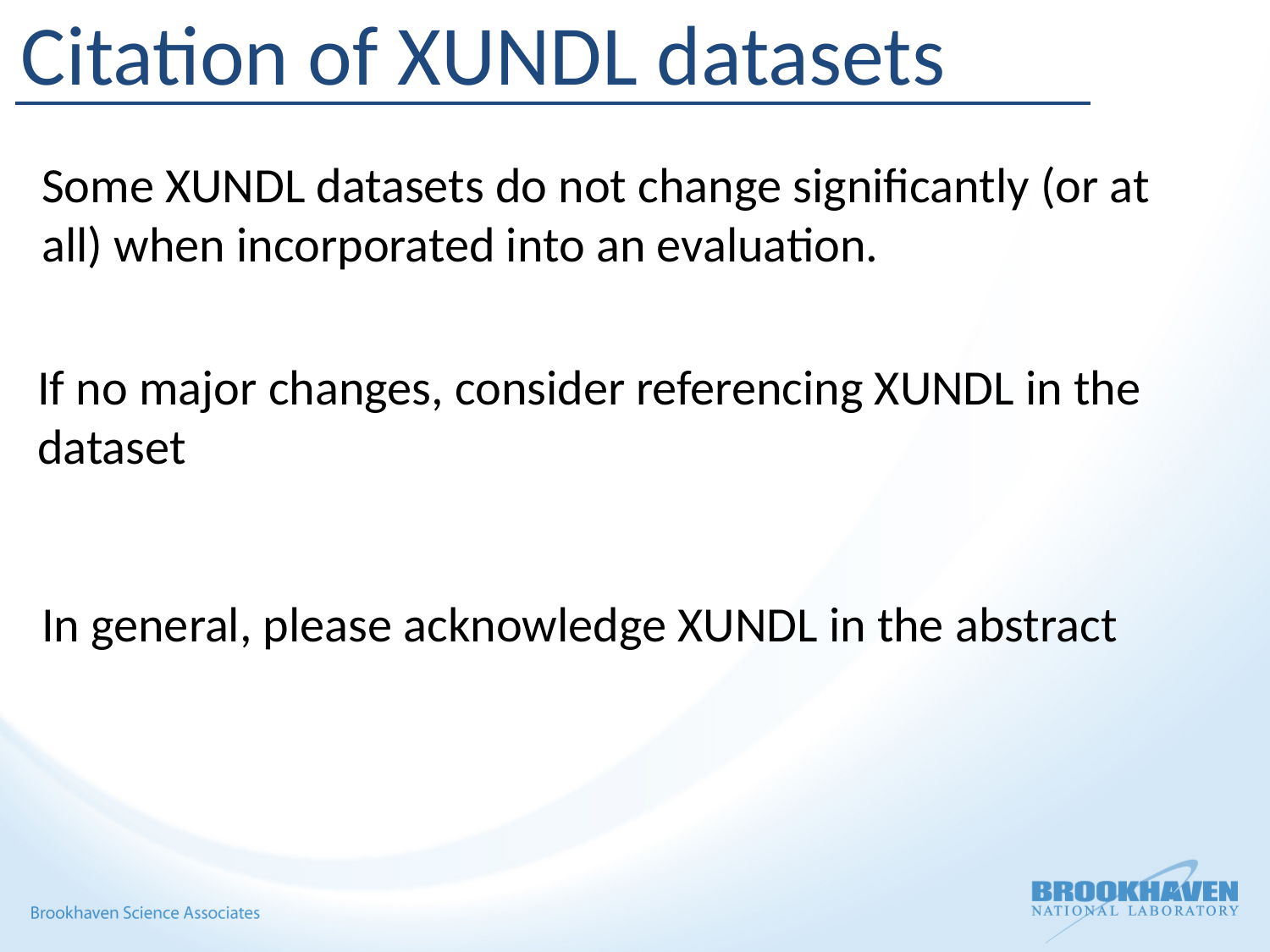

Citation of XUNDL datasets
Some XUNDL datasets do not change significantly (or at all) when incorporated into an evaluation.
If no major changes, consider referencing XUNDL in the dataset
In general, please acknowledge XUNDL in the abstract